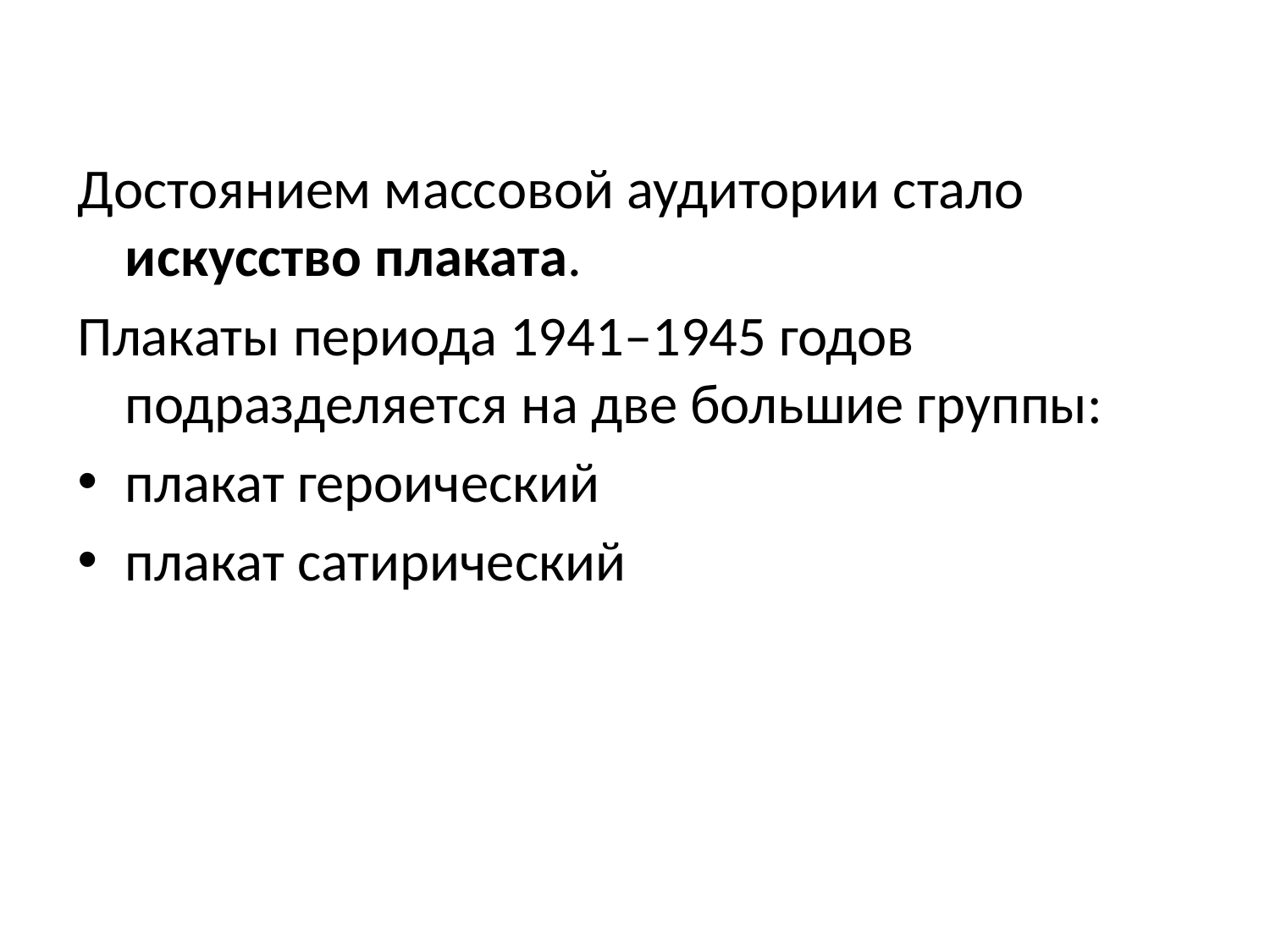

Достоянием массовой аудитории стало искусство плаката.
Плакаты периода 1941–1945 годов подразделяется на две большие группы:
плакат героический
плакат сатирический